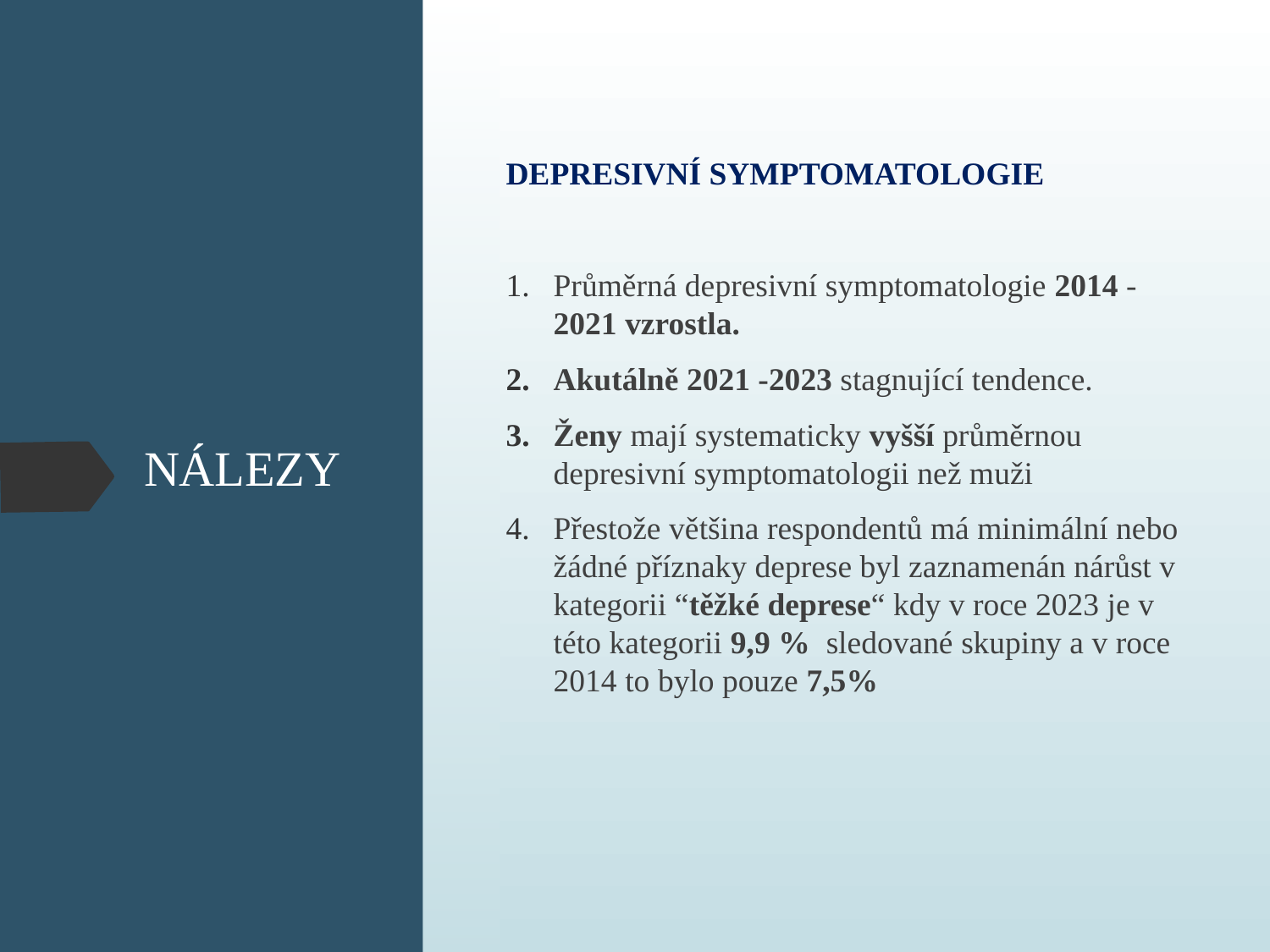

DEPRESIVNÍ SYMPTOMATOLOGIE

Průměrná depresivní symptomatologie 2014 - 2021 vzrostla.
Akutálně 2021 -2023 stagnující tendence.
Ženy mají systematicky vyšší průměrnou depresivní symptomatologii než muži
Přestože většina respondentů má minimální nebo žádné příznaky deprese byl zaznamenán nárůst v kategorii “těžké deprese“ kdy v roce 2023 je v této kategorii 9,9 %  sledované skupiny a v roce 2014 to bylo pouze 7,5%

# NÁLEZY